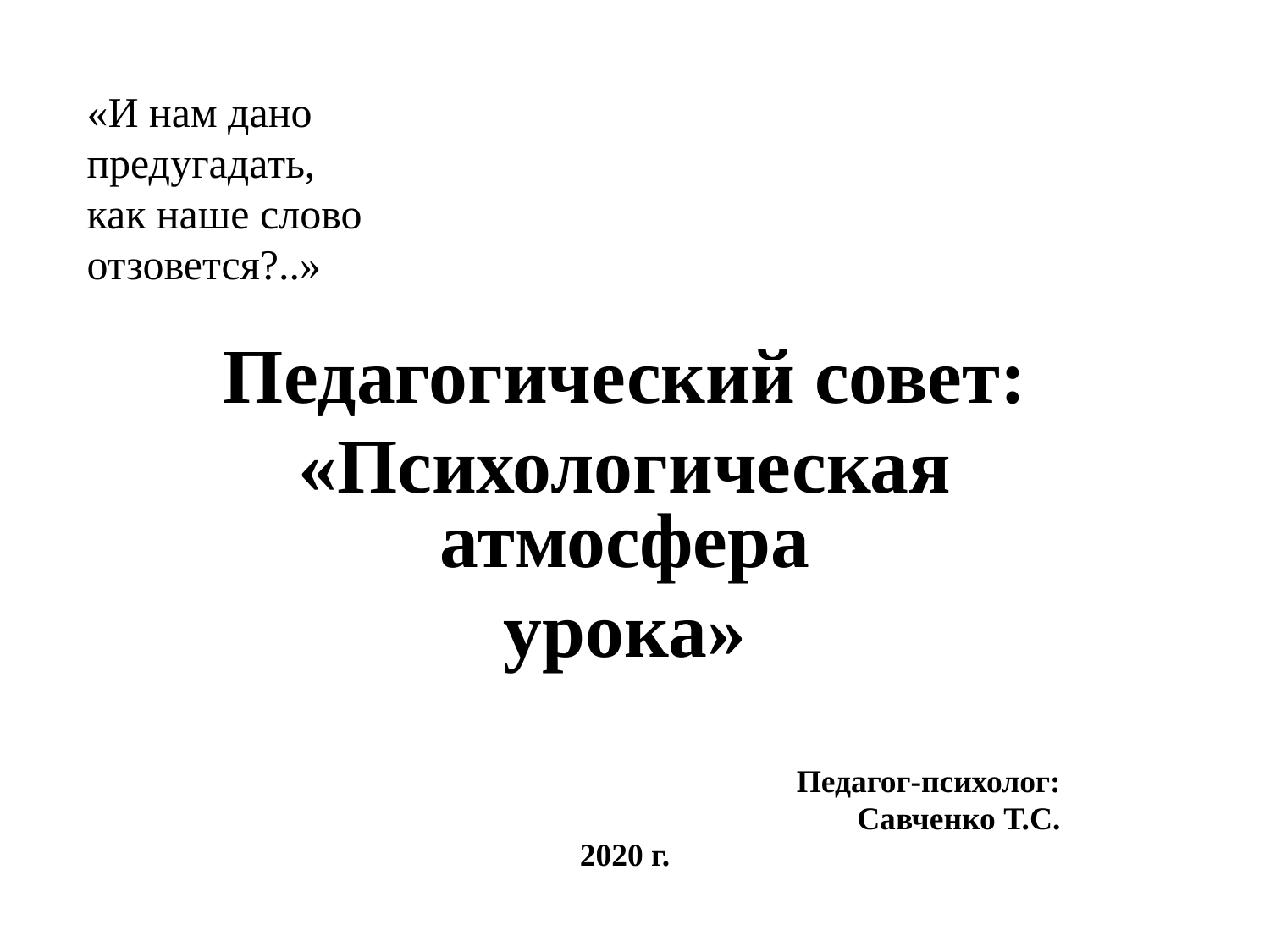

# «И нам дано предугадать, как наше слово отзовется?..»
Педагогический совет:
«Психологическая атмосфера
урока»

Педагог-психолог:
Савченко Т.С.
2020 г.